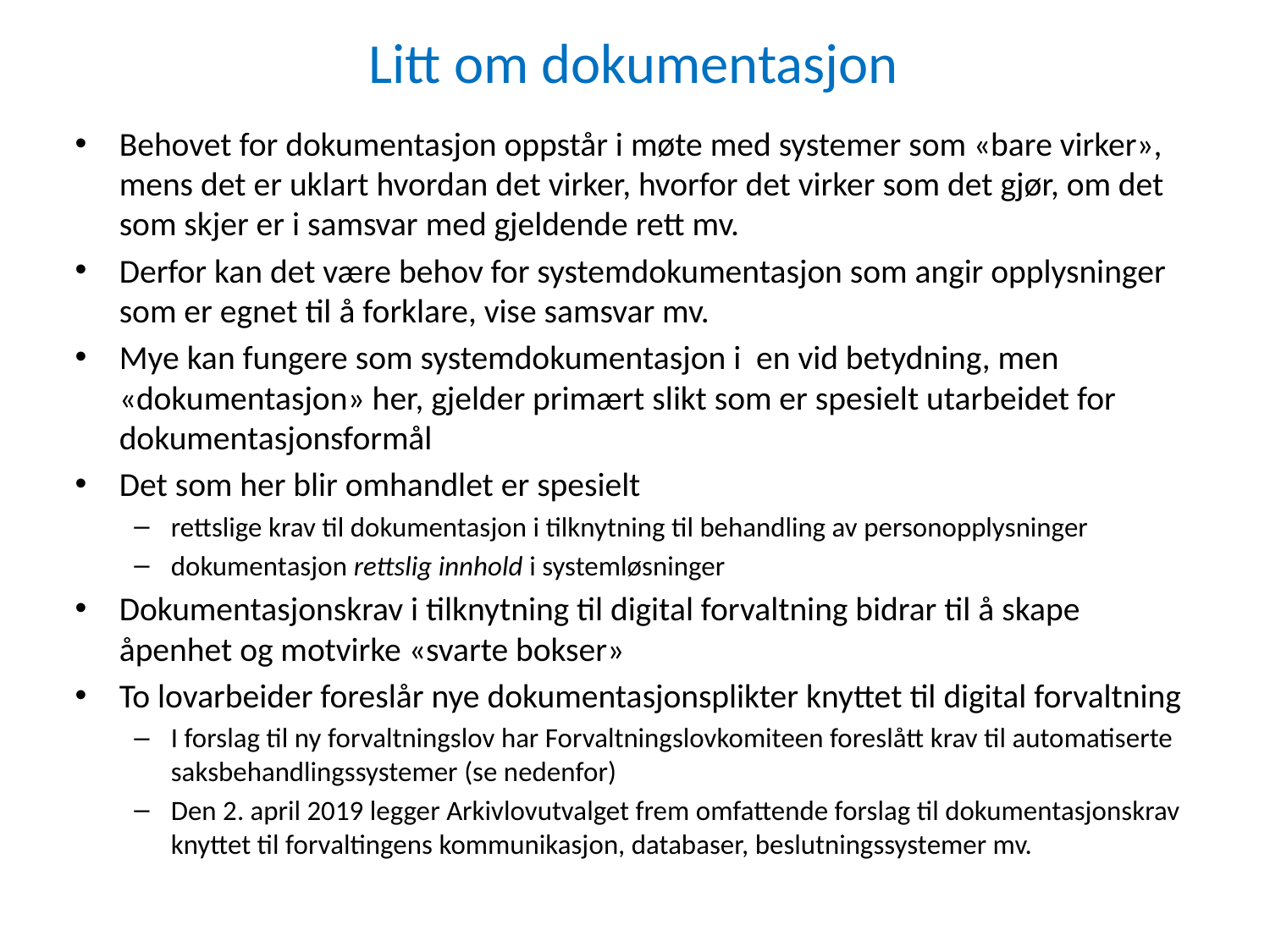

# Litt om dokumentasjon
Behovet for dokumentasjon oppstår i møte med systemer som «bare virker», mens det er uklart hvordan det virker, hvorfor det virker som det gjør, om det som skjer er i samsvar med gjeldende rett mv.
Derfor kan det være behov for systemdokumentasjon som angir opplysninger som er egnet til å forklare, vise samsvar mv.
Mye kan fungere som systemdokumentasjon i  en vid betydning, men «dokumentasjon» her, gjelder primært slikt som er spesielt utarbeidet for dokumentasjonsformål
Det som her blir omhandlet er spesielt
rettslige krav til dokumentasjon i tilknytning til behandling av personopplysninger
dokumentasjon rettslig innhold i systemløsninger
Dokumentasjonskrav i tilknytning til digital forvaltning bidrar til å skape åpenhet og motvirke «svarte bokser»
To lovarbeider foreslår nye dokumentasjonsplikter knyttet til digital forvaltning
I forslag til ny forvaltningslov har Forvaltningslovkomiteen foreslått krav til automatiserte saksbehandlingssystemer (se nedenfor)
Den 2. april 2019 legger Arkivlovutvalget frem omfattende forslag til dokumentasjonskrav knyttet til forvaltingens kommunikasjon, databaser, beslutningssystemer mv.